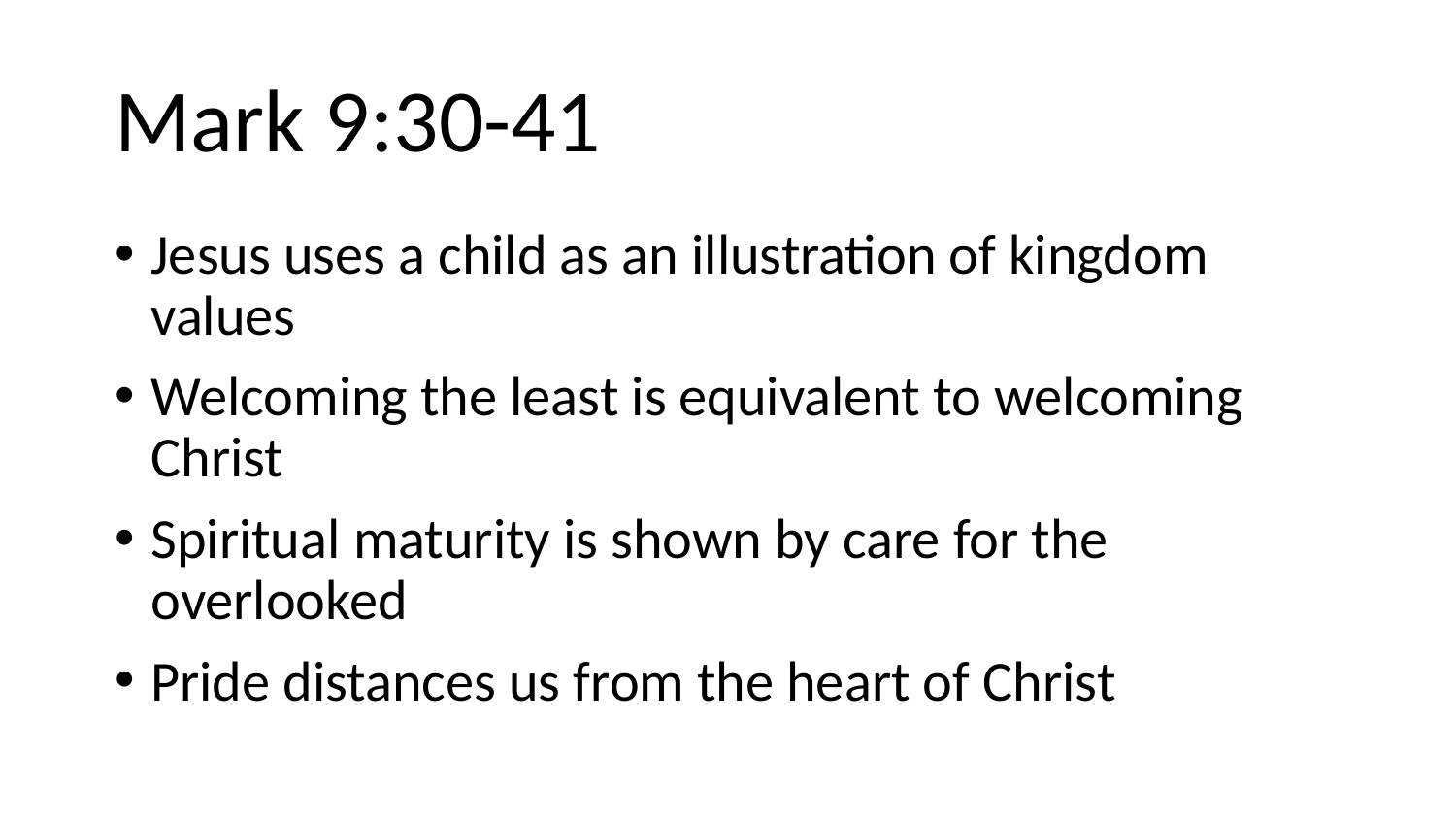

# Mark 9:30-41
Jesus uses a child as an illustration of kingdom values
Welcoming the least is equivalent to welcoming Christ
Spiritual maturity is shown by care for the overlooked
Pride distances us from the heart of Christ